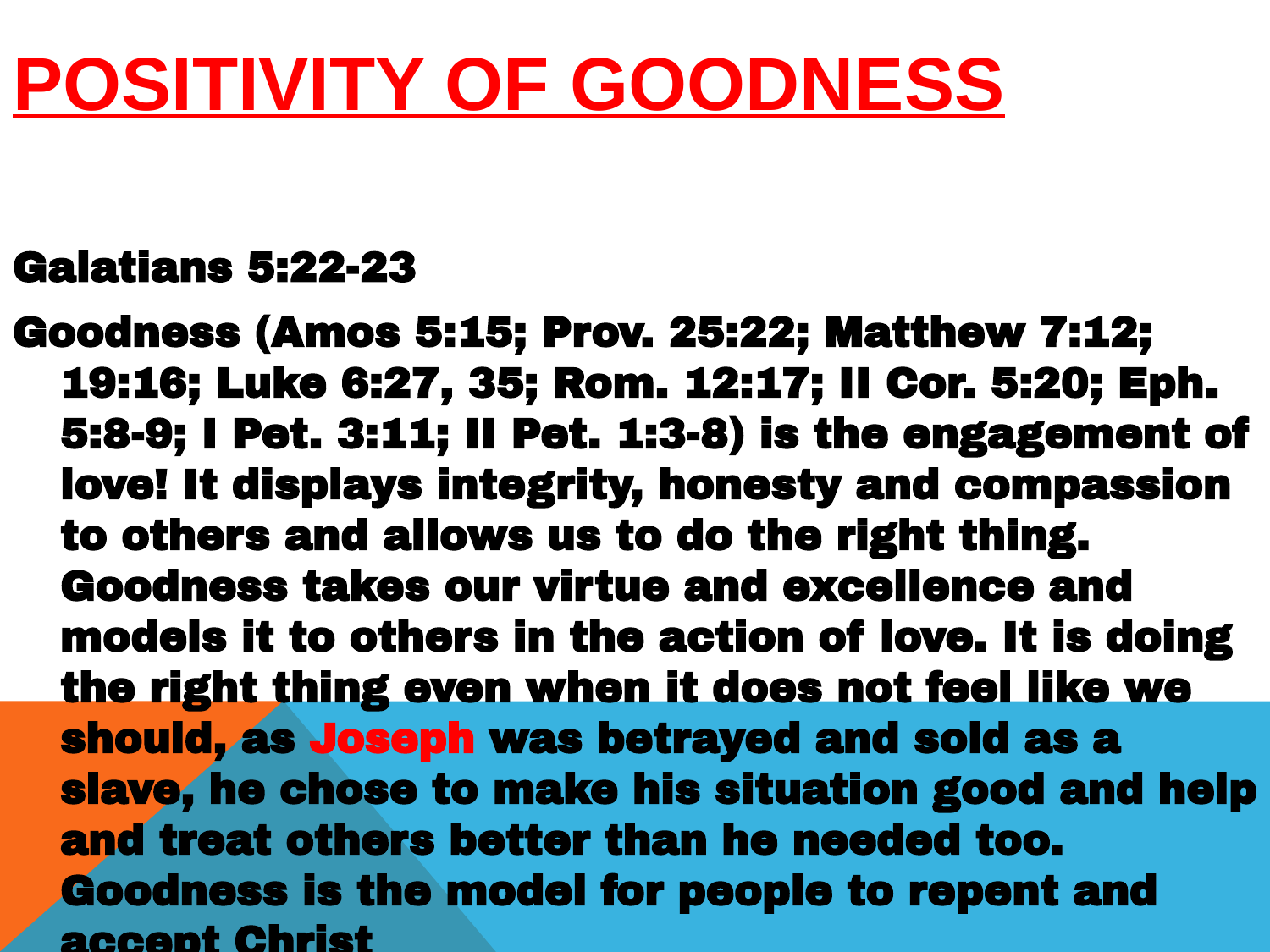

# POSITIVITY OF GOODNESS
Galatians 5:22-23
Goodness (Amos 5:15; Prov. 25:22; Matthew 7:12; 19:16; Luke 6:27, 35; Rom. 12:17; II Cor. 5:20; Eph. 5:8-9; I Pet. 3:11; II Pet. 1:3-8) is the engagement of love! It displays integrity, honesty and compassion to others and allows us to do the right thing. Goodness takes our virtue and excellence and models it to others in the action of love. It is doing the right thing even when it does not feel like we should, as Joseph was betrayed and sold as a slave, he chose to make his situation good and help and treat others better than he needed too. Goodness is the model for people to repent and accept Christ